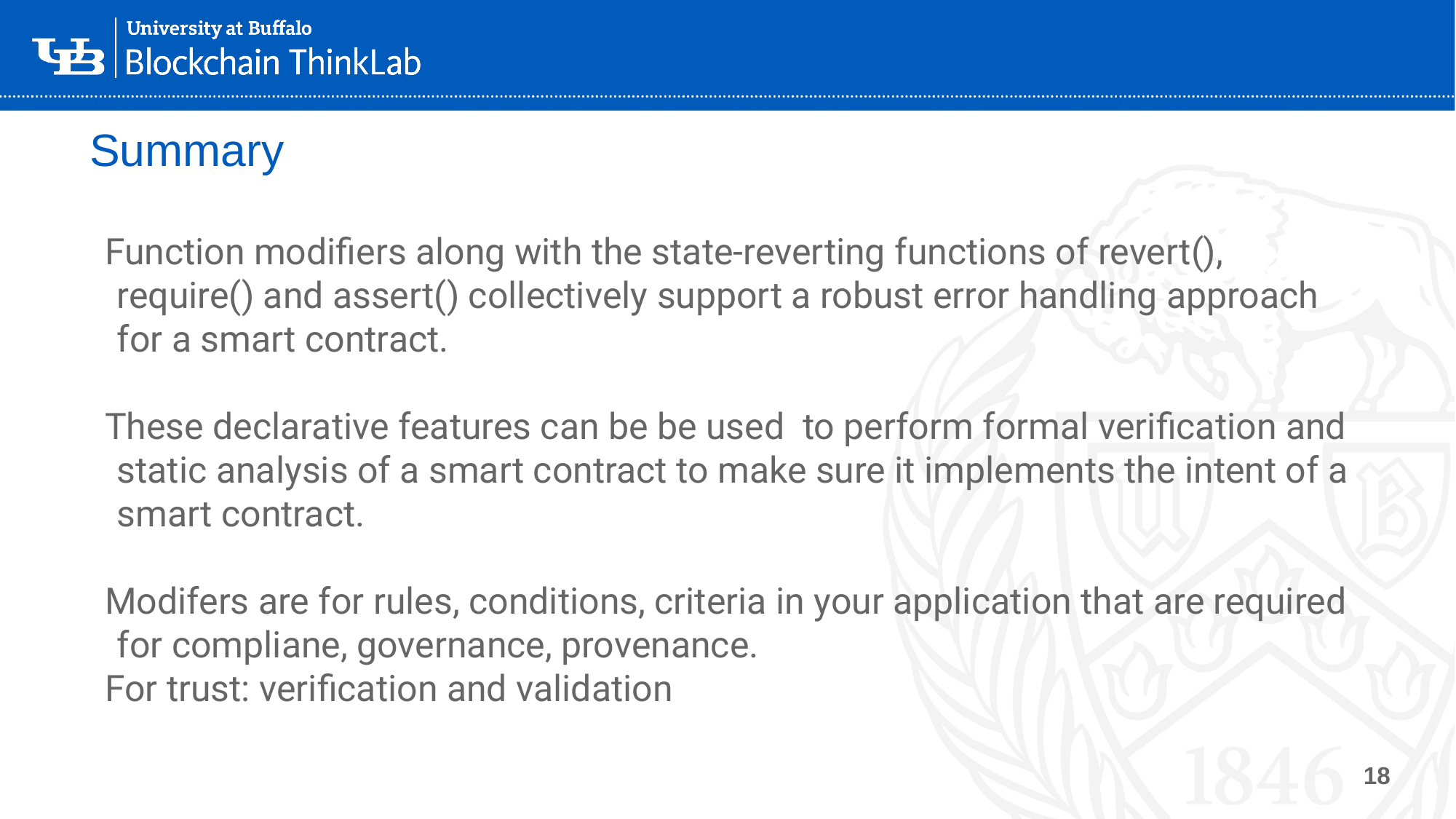

# Summary
Function modifiers along with the state-reverting functions of revert(), require() and assert() collectively support a robust error handling approach for a smart contract.

These declarative features can be be used  to perform formal verification and static analysis of a smart contract to make sure it implements the intent of a smart contract.

Modifers are for rules, conditions, criteria in your application that are required for compliane, governance, provenance.
For trust: verification and validation